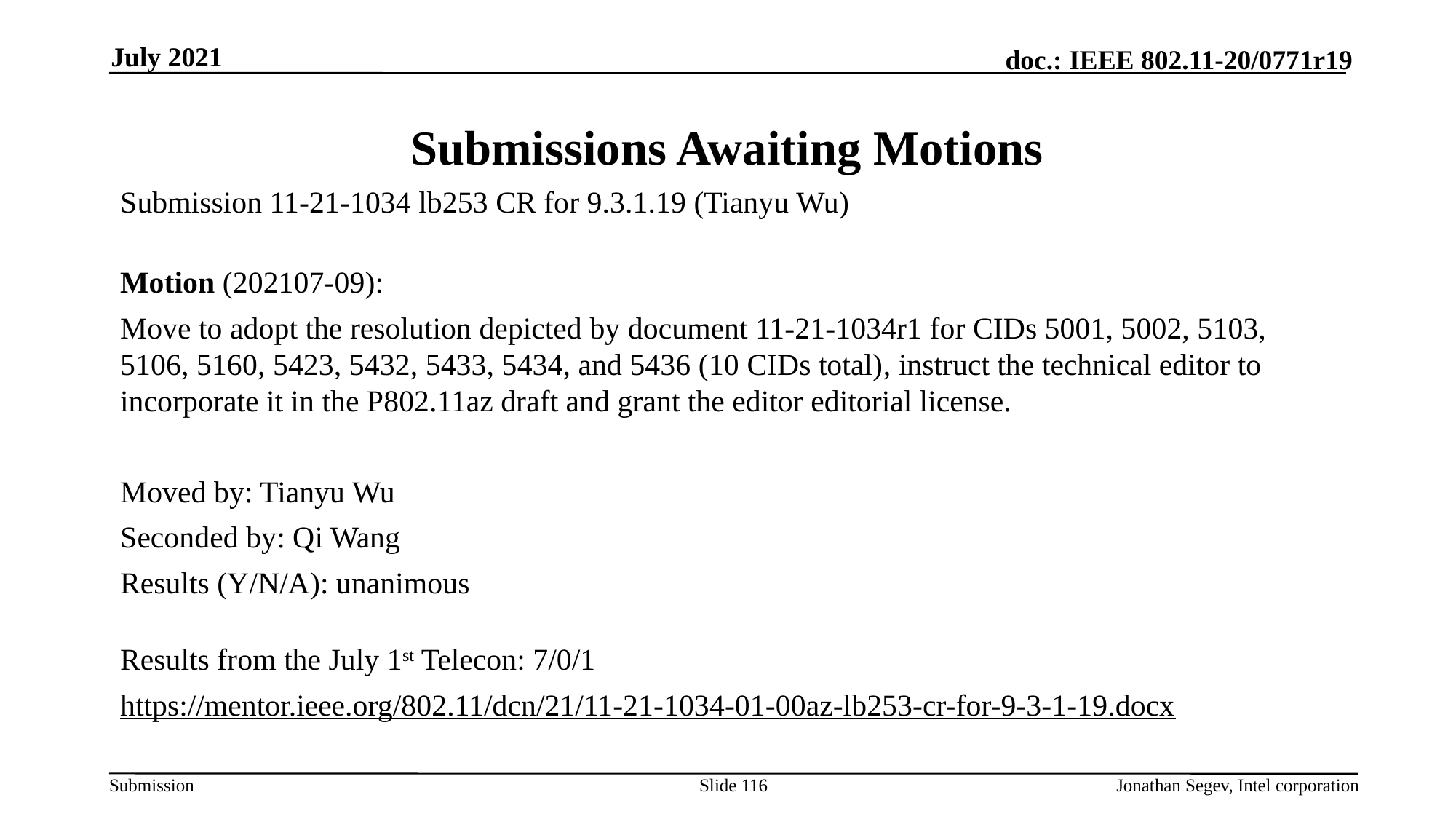

July 2021
# Submissions Awaiting Motions
Submission 11-21-1034 lb253 CR for 9.3.1.19 (Tianyu Wu)

Motion (202107-09):
Move to adopt the resolution depicted by document 11-21-1034r1 for CIDs 5001, 5002, 5103, 5106, 5160, 5423, 5432, 5433, 5434, and 5436 (10 CIDs total), instruct the technical editor to incorporate it in the P802.11az draft and grant the editor editorial license.

Moved by: Tianyu Wu
Seconded by: Qi Wang
Results (Y/N/A): unanimous

Results from the July 1st Telecon: 7/0/1
https://mentor.ieee.org/802.11/dcn/21/11-21-1034-01-00az-lb253-cr-for-9-3-1-19.docx
Slide 116
Jonathan Segev, Intel corporation